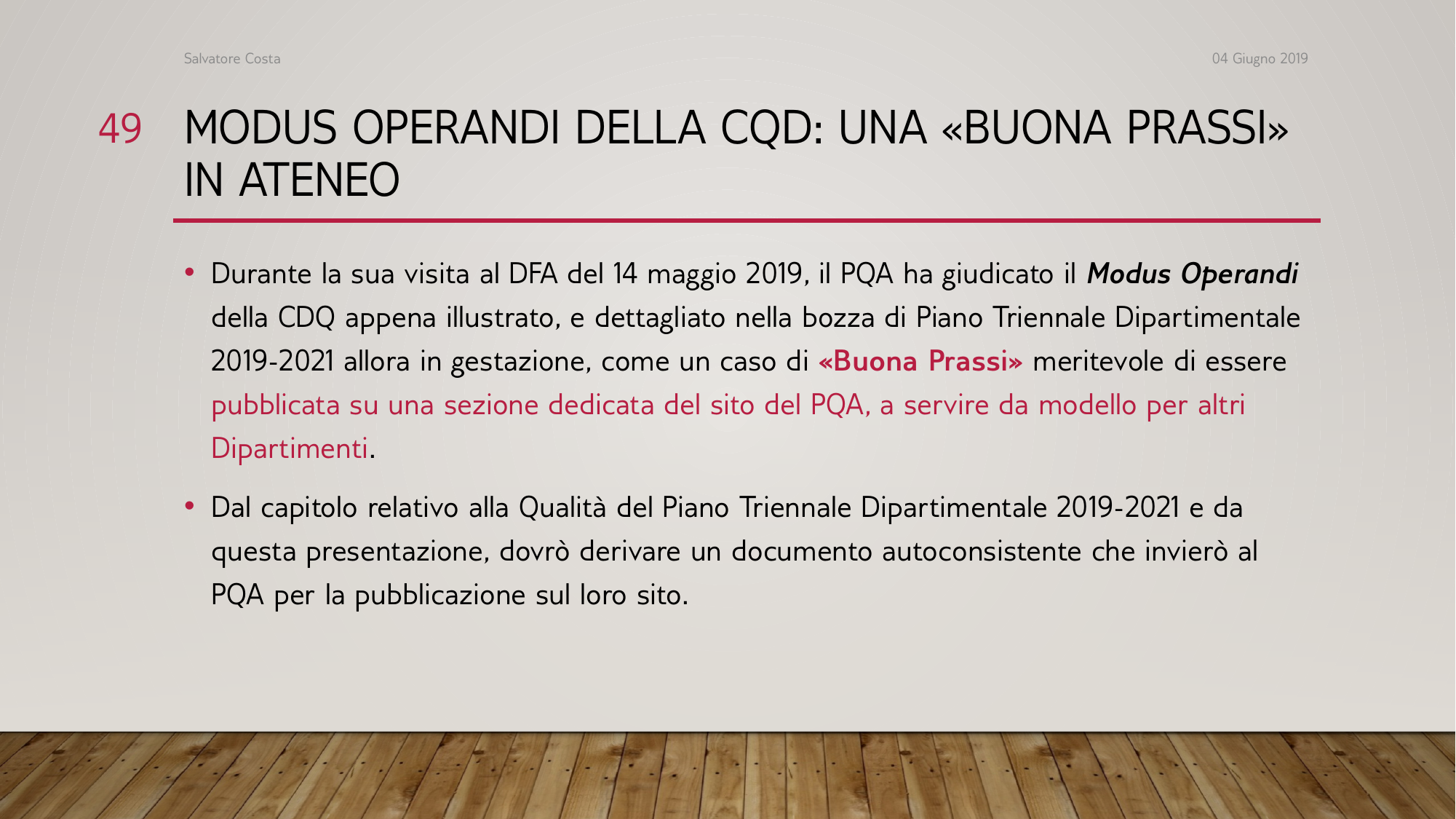

Salvatore Costa
04 Giugno 2019
49
# Modus operandi della cqd: una «buona prassI» in ateneo
Durante la sua visita al DFA del 14 maggio 2019, il PQA ha giudicato il Modus Operandi della CDQ appena illustrato, e dettagliato nella bozza di Piano Triennale Dipartimentale 2019-2021 allora in gestazione, come un caso di «Buona Prassi» meritevole di essere pubblicata su una sezione dedicata del sito del PQA, a servire da modello per altri Dipartimenti.
Dal capitolo relativo alla Qualità del Piano Triennale Dipartimentale 2019-2021 e da questa presentazione, dovrò derivare un documento autoconsistente che invierò al PQA per la pubblicazione sul loro sito.